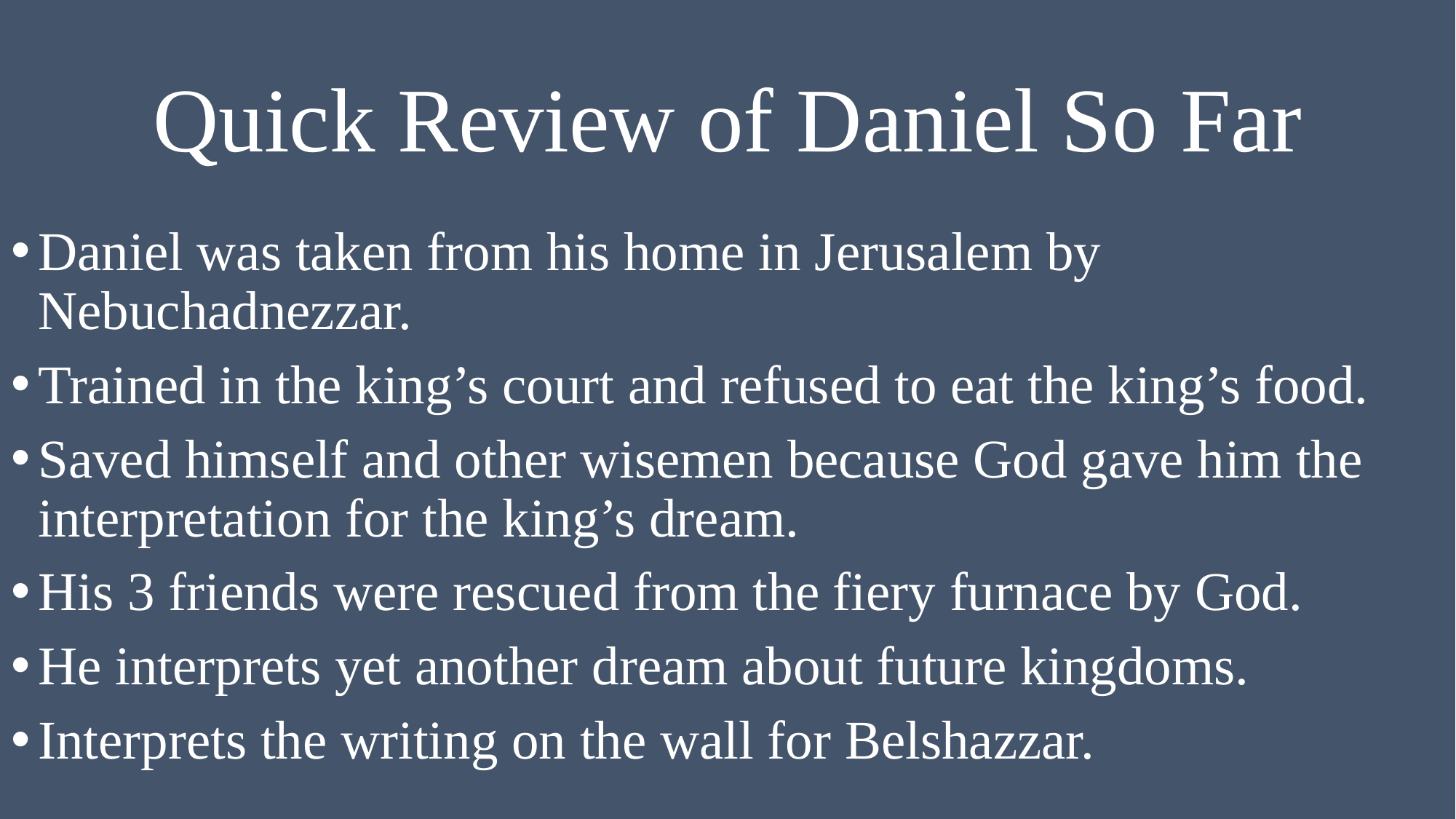

# Quick Review of Daniel So Far
Daniel was taken from his home in Jerusalem by Nebuchadnezzar.
Trained in the king’s court and refused to eat the king’s food.
Saved himself and other wisemen because God gave him the interpretation for the king’s dream.
His 3 friends were rescued from the fiery furnace by God.
He interprets yet another dream about future kingdoms.
Interprets the writing on the wall for Belshazzar.